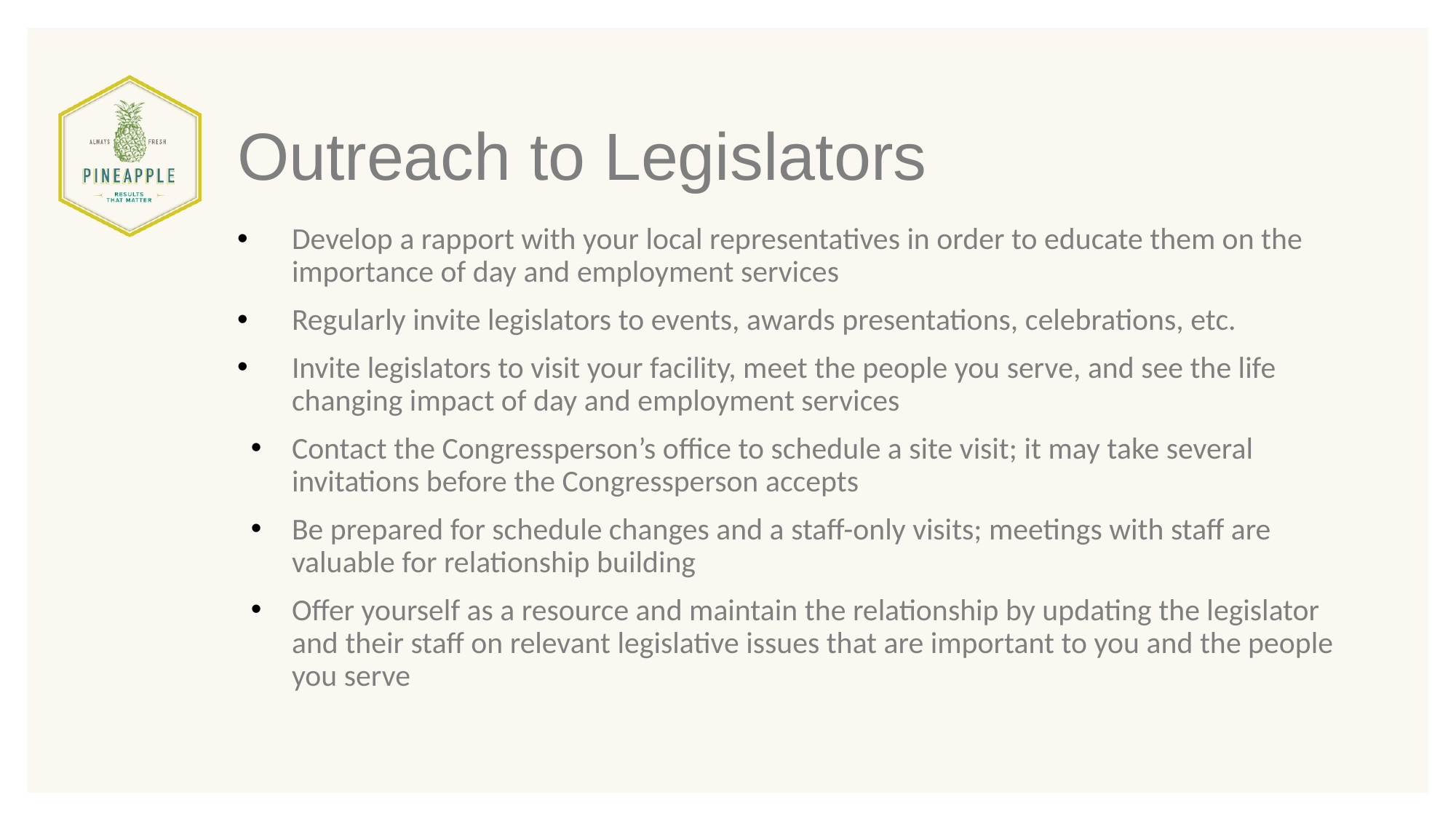

# Outreach to Legislators
Develop a rapport with your local representatives in order to educate them on the importance of day and employment services
Regularly invite legislators to events, awards presentations, celebrations, etc.
Invite legislators to visit your facility, meet the people you serve, and see the life changing impact of day and employment services
Contact the Congressperson’s office to schedule a site visit; it may take several invitations before the Congressperson accepts
Be prepared for schedule changes and a staff-only visits; meetings with staff are valuable for relationship building
Offer yourself as a resource and maintain the relationship by updating the legislator and their staff on relevant legislative issues that are important to you and the people you serve